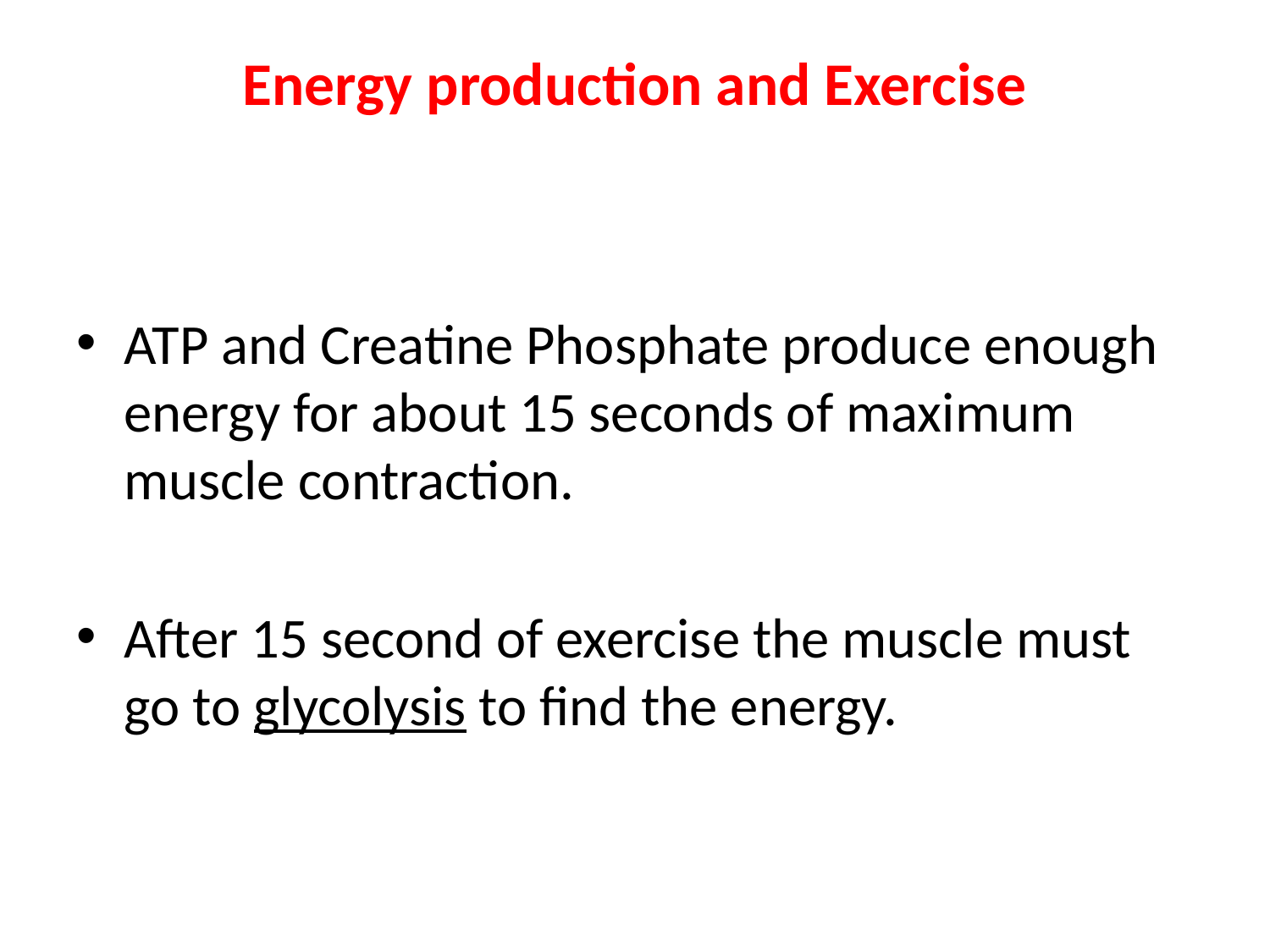

# Energy production and Exercise

ATP and Creatine Phosphate produce enough energy for about 15 seconds of maximum muscle contraction.

After 15 second of exercise the muscle must go to glycolysis to find the energy.